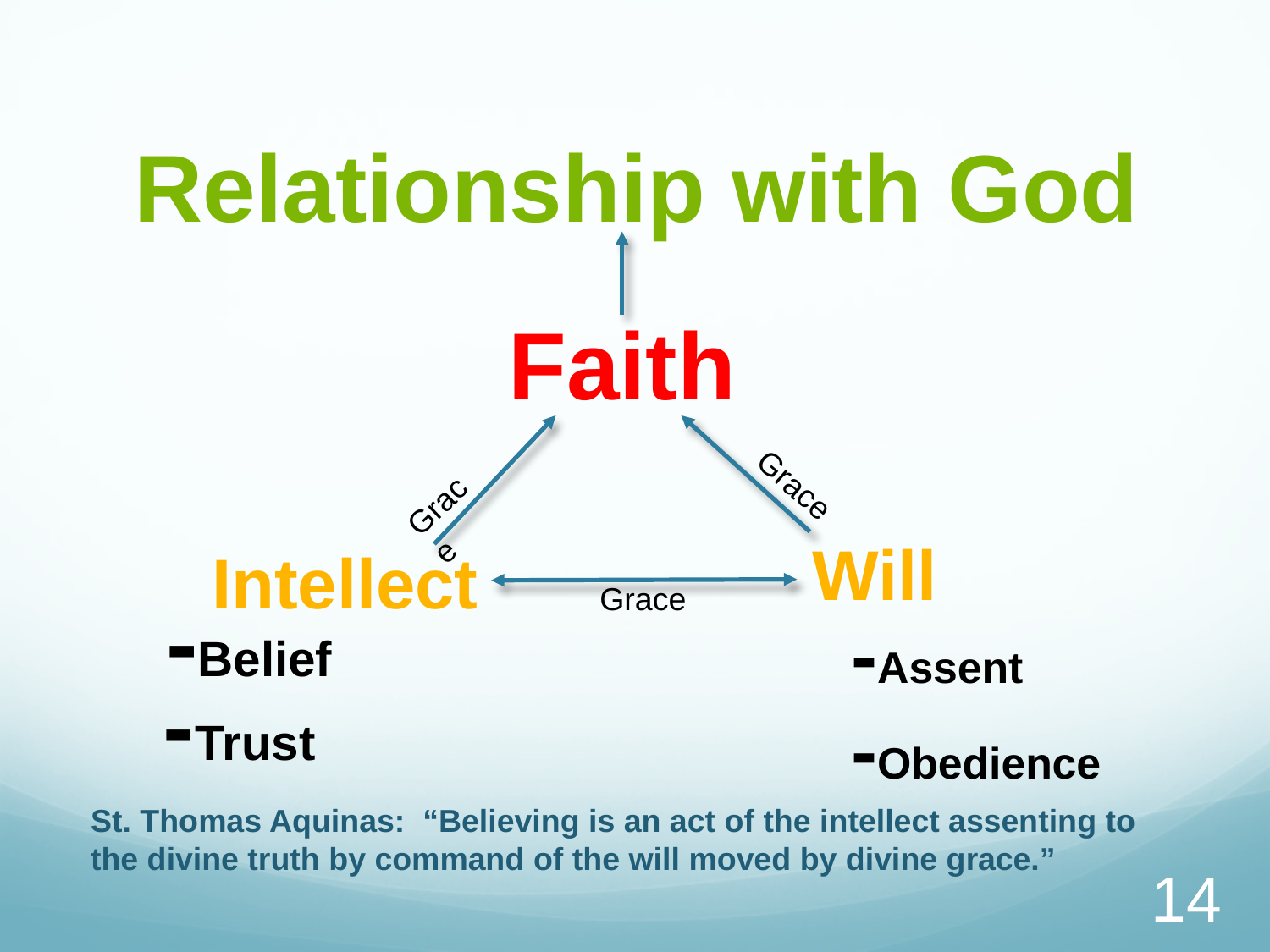

Relationship with God
Faith
Grace
Grace
Will
Intellect
-Belief
-Assent
-Obedience
Grace
-Trust

St. Thomas Aquinas:  “Believing is an act of the intellect assenting to the divine truth by command of the will moved by divine grace.”
14